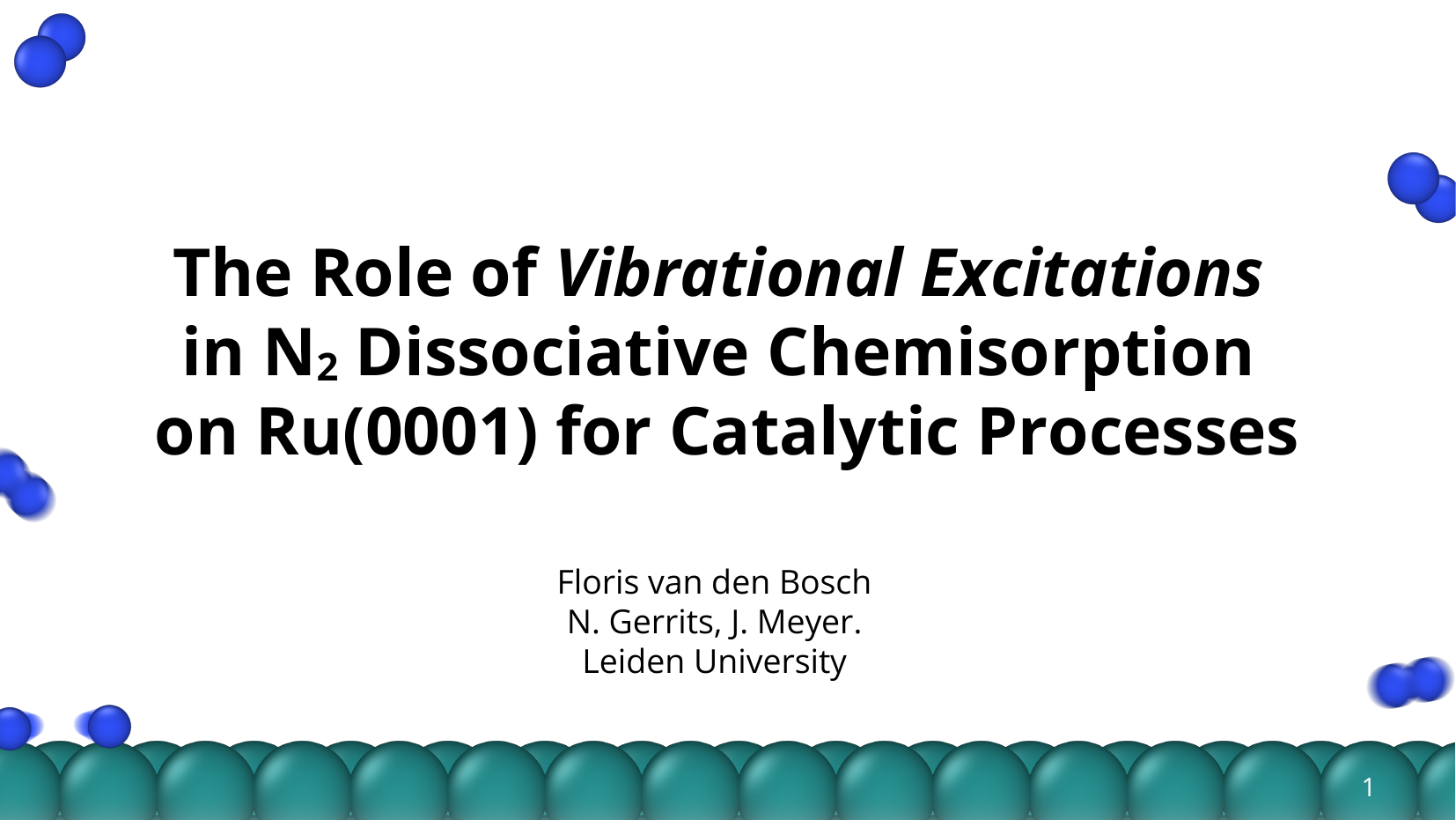

# The Role of Vibrational Excitations in N2 Dissociative Chemisorption on Ru(0001) for Catalytic Processes
Floris van den Bosch
N. Gerrits, J. Meyer.
Leiden University
1